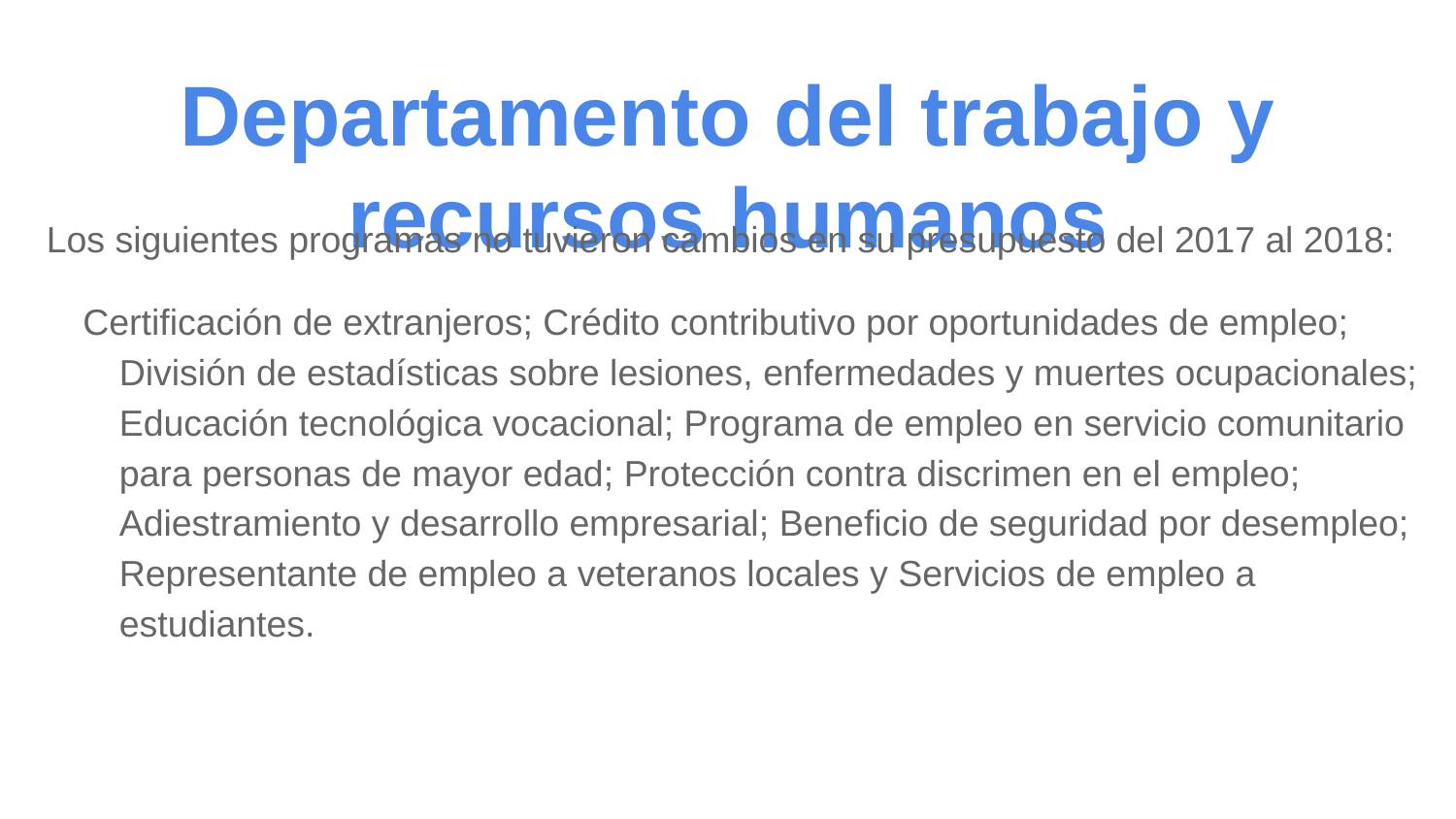

# Departamento del trabajo y recursos humanos
Los siguientes programas no tuvieron cambios en su presupuesto del 2017 al 2018:
Certificación de extranjeros; Crédito contributivo por oportunidades de empleo; División de estadísticas sobre lesiones, enfermedades y muertes ocupacionales; Educación tecnológica vocacional; Programa de empleo en servicio comunitario para personas de mayor edad; Protección contra discrimen en el empleo; Adiestramiento y desarrollo empresarial; Beneficio de seguridad por desempleo; Representante de empleo a veteranos locales y Servicios de empleo a estudiantes.